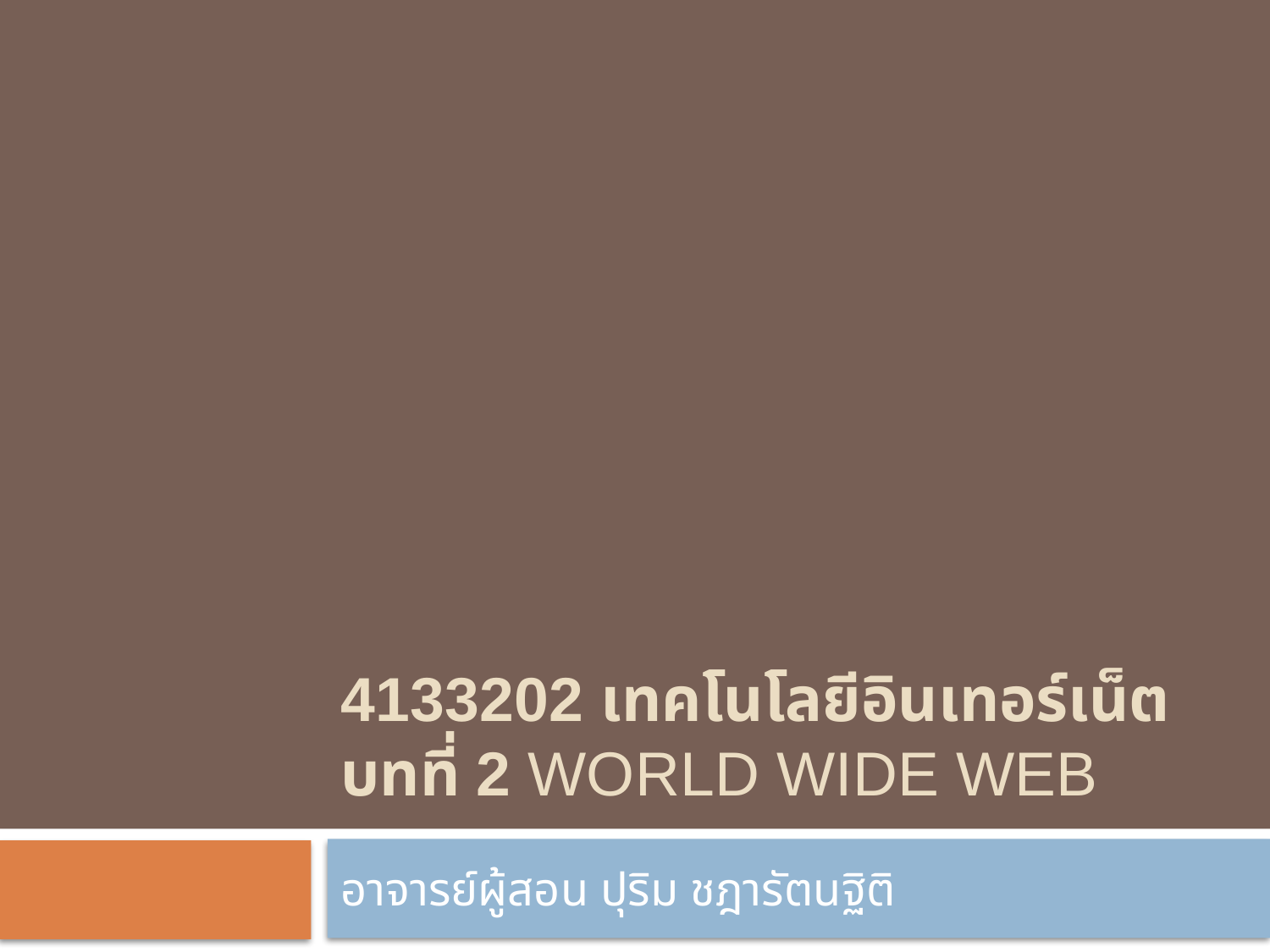

# 4133202 เทคโนโลยีอินเทอร์เน็ต บทที่ 2 World Wide Web
อาจารย์ผู้สอน ปุริม ชฎารัตนฐิติ